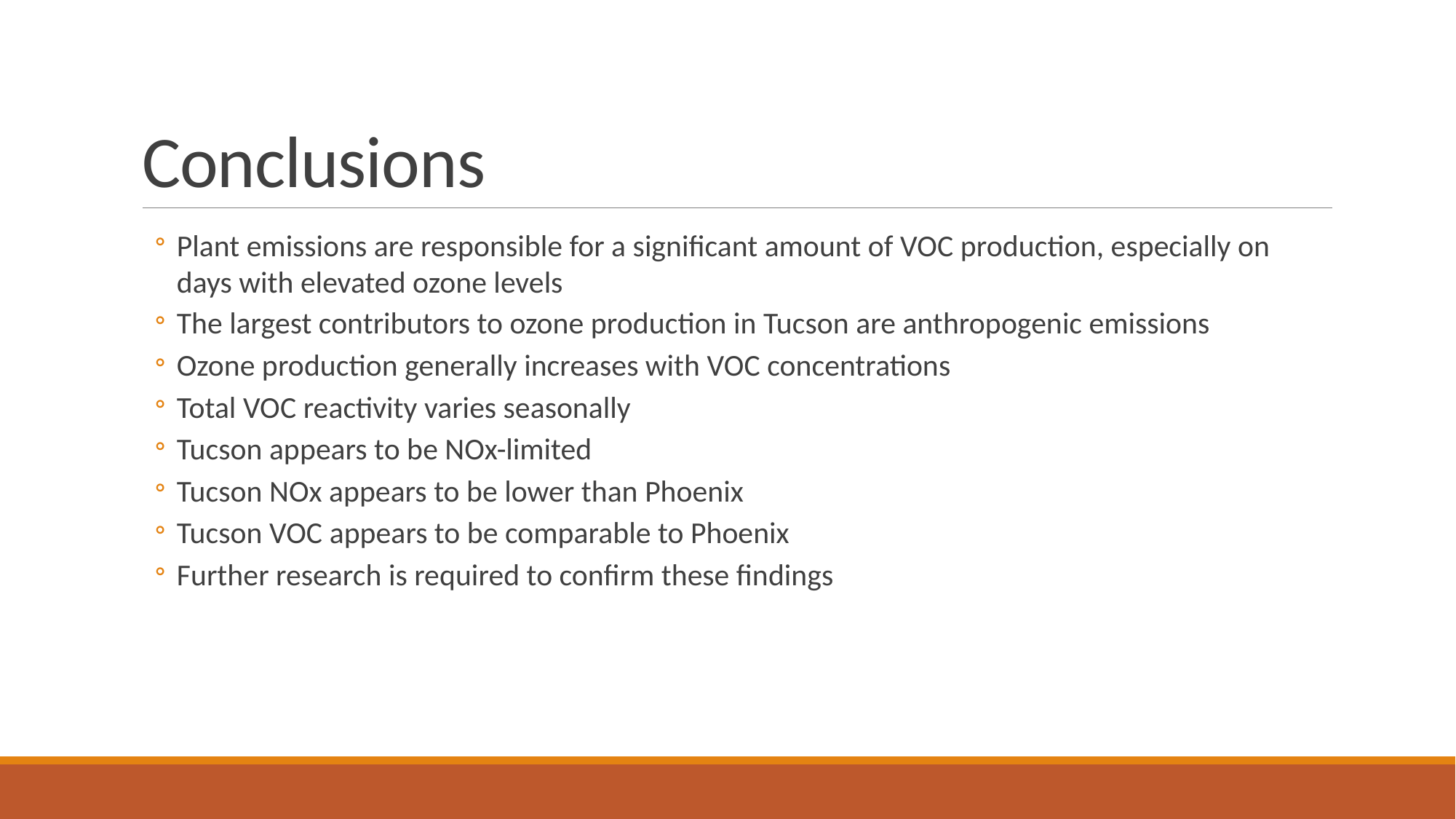

# Conclusions
Plant emissions are responsible for a significant amount of VOC production, especially on days with elevated ozone levels
The largest contributors to ozone production in Tucson are anthropogenic emissions
Ozone production generally increases with VOC concentrations
Total VOC reactivity varies seasonally
Tucson appears to be NOx-limited
Tucson NOx appears to be lower than Phoenix
Tucson VOC appears to be comparable to Phoenix
Further research is required to confirm these findings